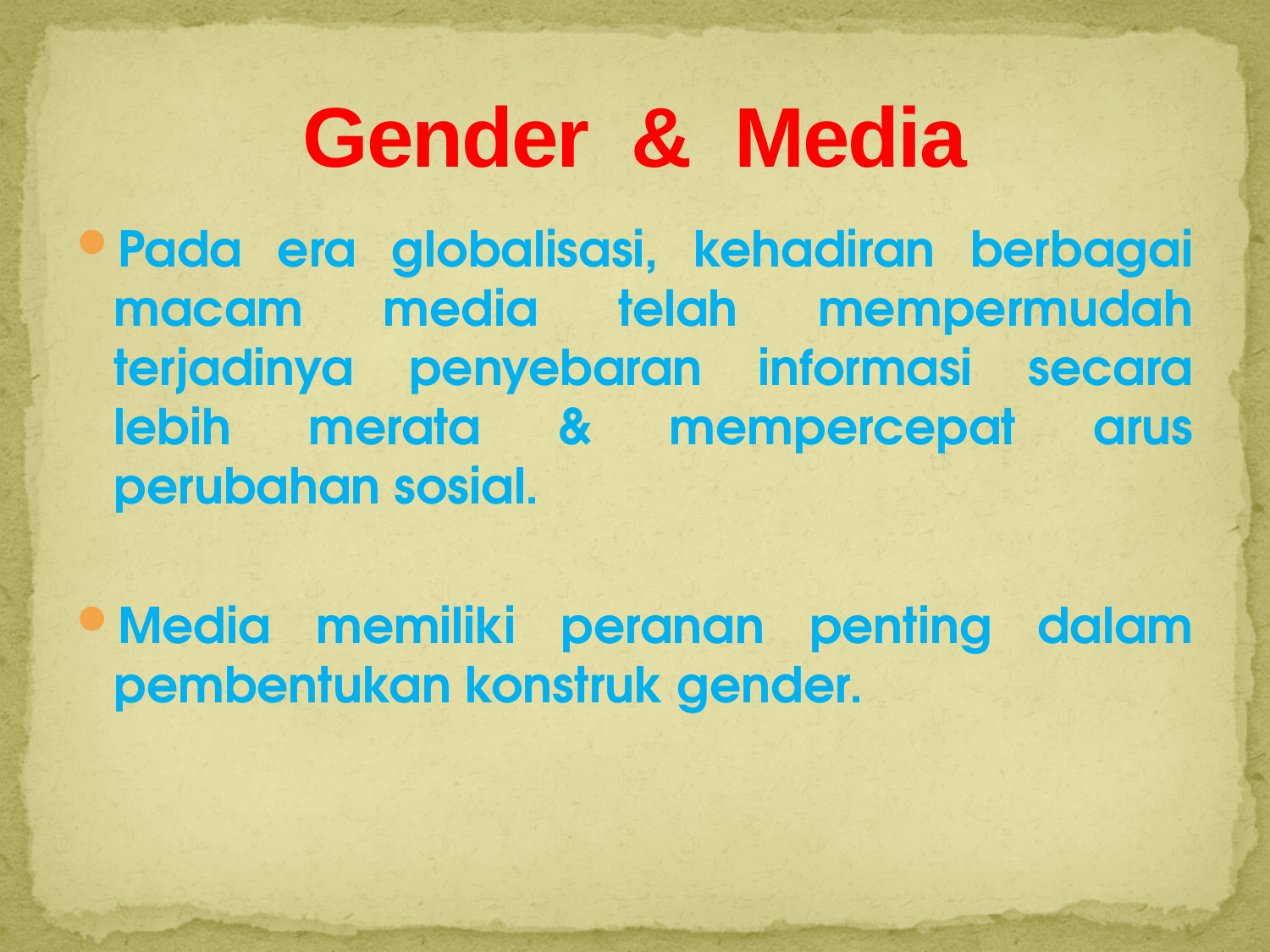

# Gender  &  Media
Pada era globalisasi, kehadiran berbagai macam media telah mempermudah terjadinya penyebaran informasi secara lebih merata & mempercepat arus perubahan sosial.

Media memiliki peranan penting dalam pembentukan konstruk gender.